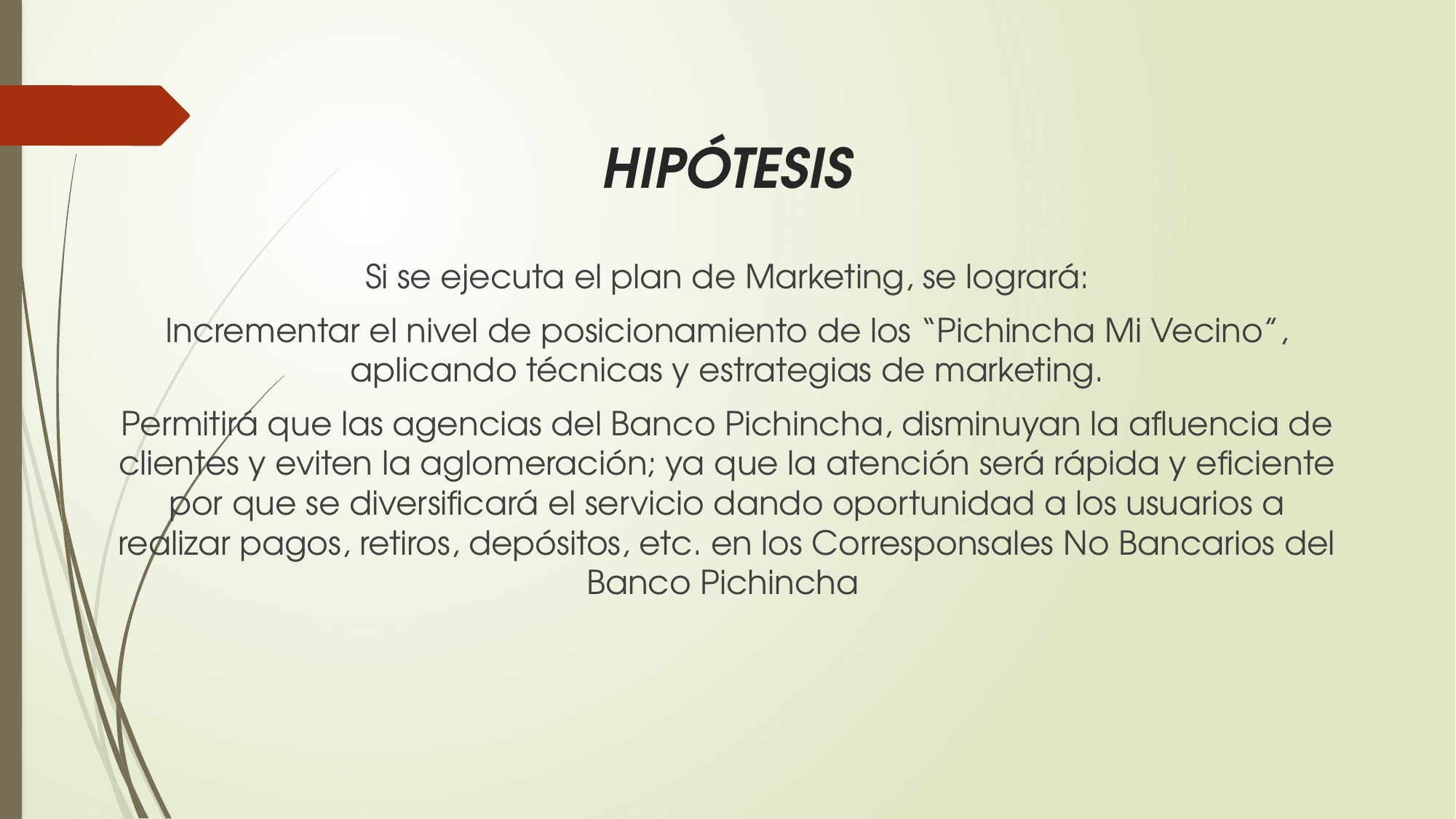

# HIPÓTESIS
Si se ejecuta el plan de Marketing, se logrará:
Incrementar el nivel de posicionamiento de los “Pichincha Mi Vecino”, aplicando técnicas y estrategias de marketing.
Permitirá que las agencias del Banco Pichincha, disminuyan la afluencia de clientes y eviten la aglomeración; ya que la atención será rápida y eficiente por que se diversificará el servicio dando oportunidad a los usuarios a realizar pagos, retiros, depósitos, etc. en los Corresponsales No Bancarios del Banco Pichincha